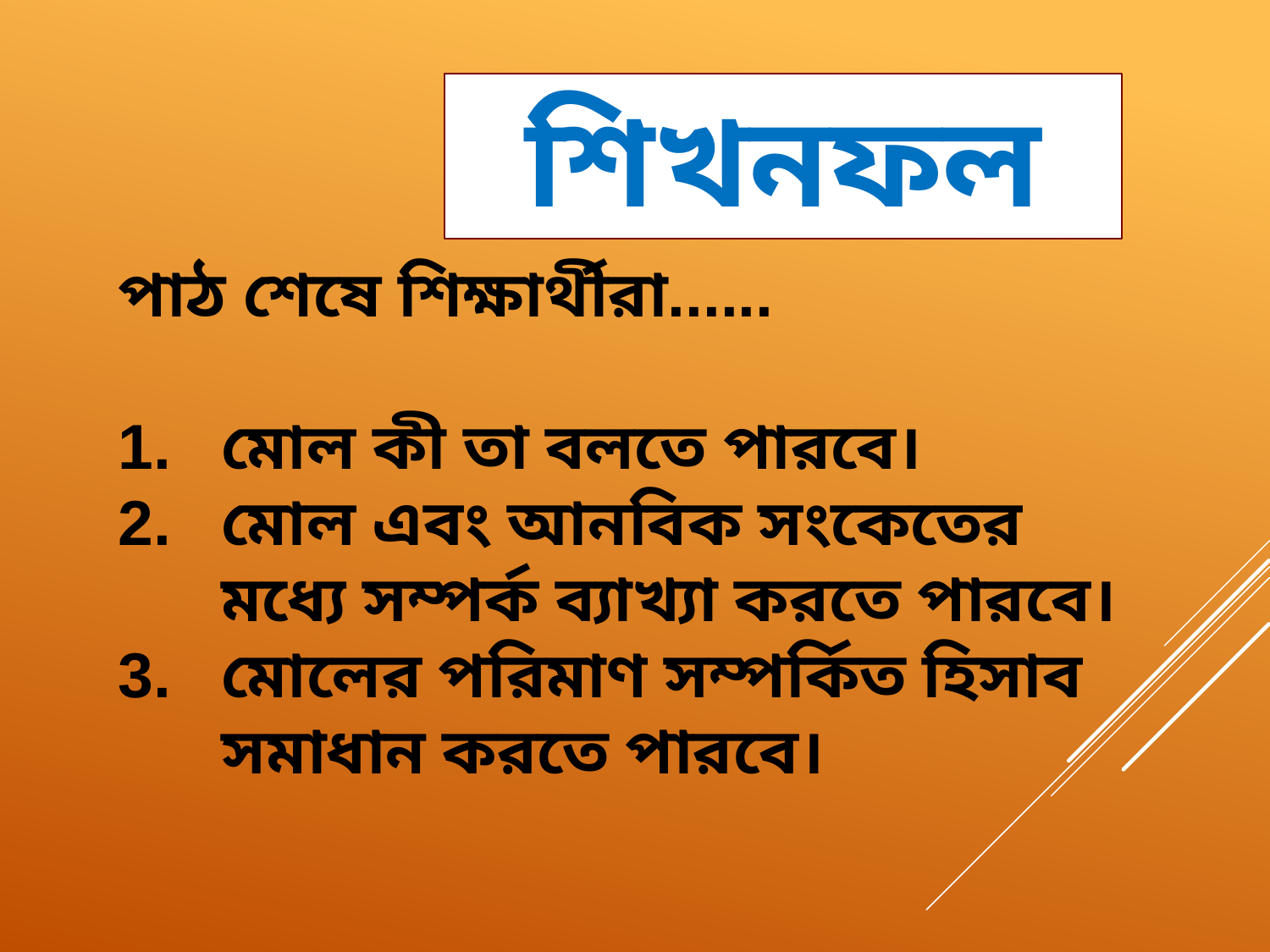

শিখনফল
পাঠ শেষে শিক্ষার্থীরা......

মোল কী তা বলতে পারবে।
মোল এবং আনবিক সংকেতের মধ্যে সম্পর্ক ব্যাখ্যা করতে পারবে।
মোলের পরিমাণ সম্পর্কিত হিসাব সমাধান করতে পারবে।